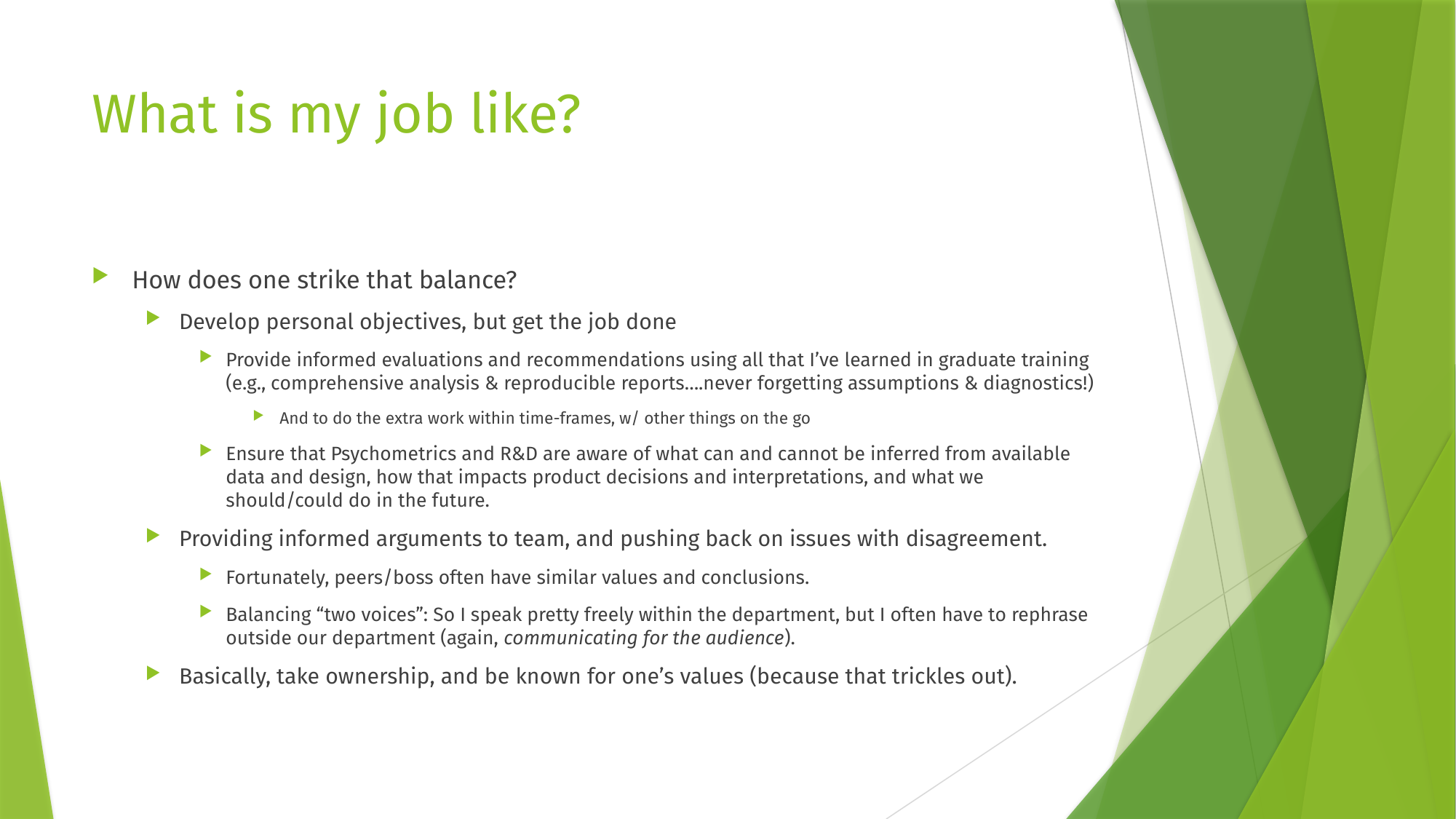

# What is my job like?
How does one strike that balance?
Develop personal objectives, but get the job done
Provide informed evaluations and recommendations using all that I’ve learned in graduate training (e.g., comprehensive analysis & reproducible reports….never forgetting assumptions & diagnostics!)
And to do the extra work within time-frames, w/ other things on the go
Ensure that Psychometrics and R&D are aware of what can and cannot be inferred from available data and design, how that impacts product decisions and interpretations, and what we should/could do in the future.
Providing informed arguments to team, and pushing back on issues with disagreement.
Fortunately, peers/boss often have similar values and conclusions.
Balancing “two voices”: So I speak pretty freely within the department, but I often have to rephrase outside our department (again, communicating for the audience).
Basically, take ownership, and be known for one’s values (because that trickles out).